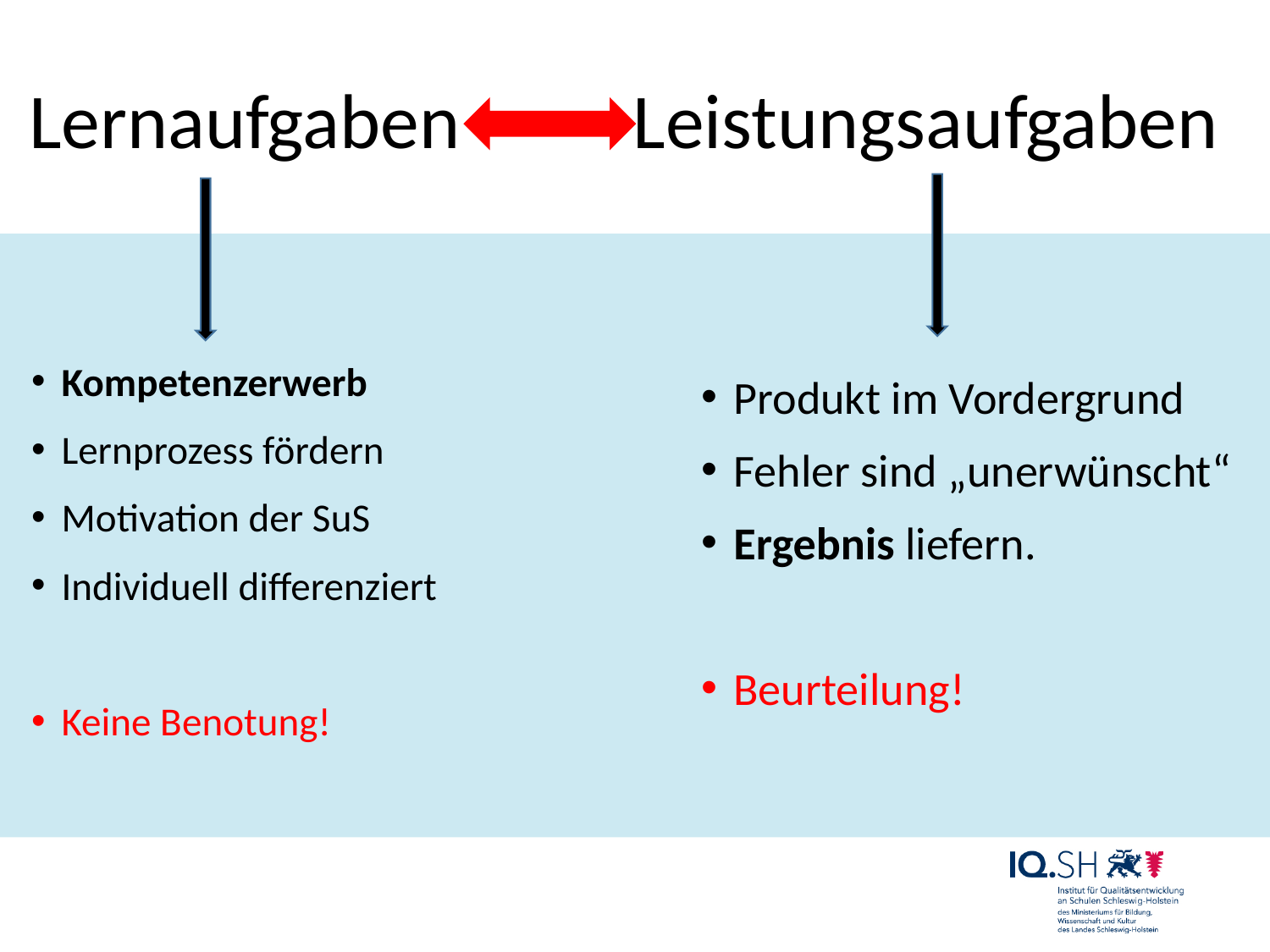

# Lernaufgaben        Leistungsaufgaben

Kompetenzerwerb
Lernprozess fördern
Motivation der SuS
Individuell differenziert

Keine Benotung!

Produkt im Vordergrund
Fehler sind „unerwünscht“
Ergebnis liefern.

Beurteilung!